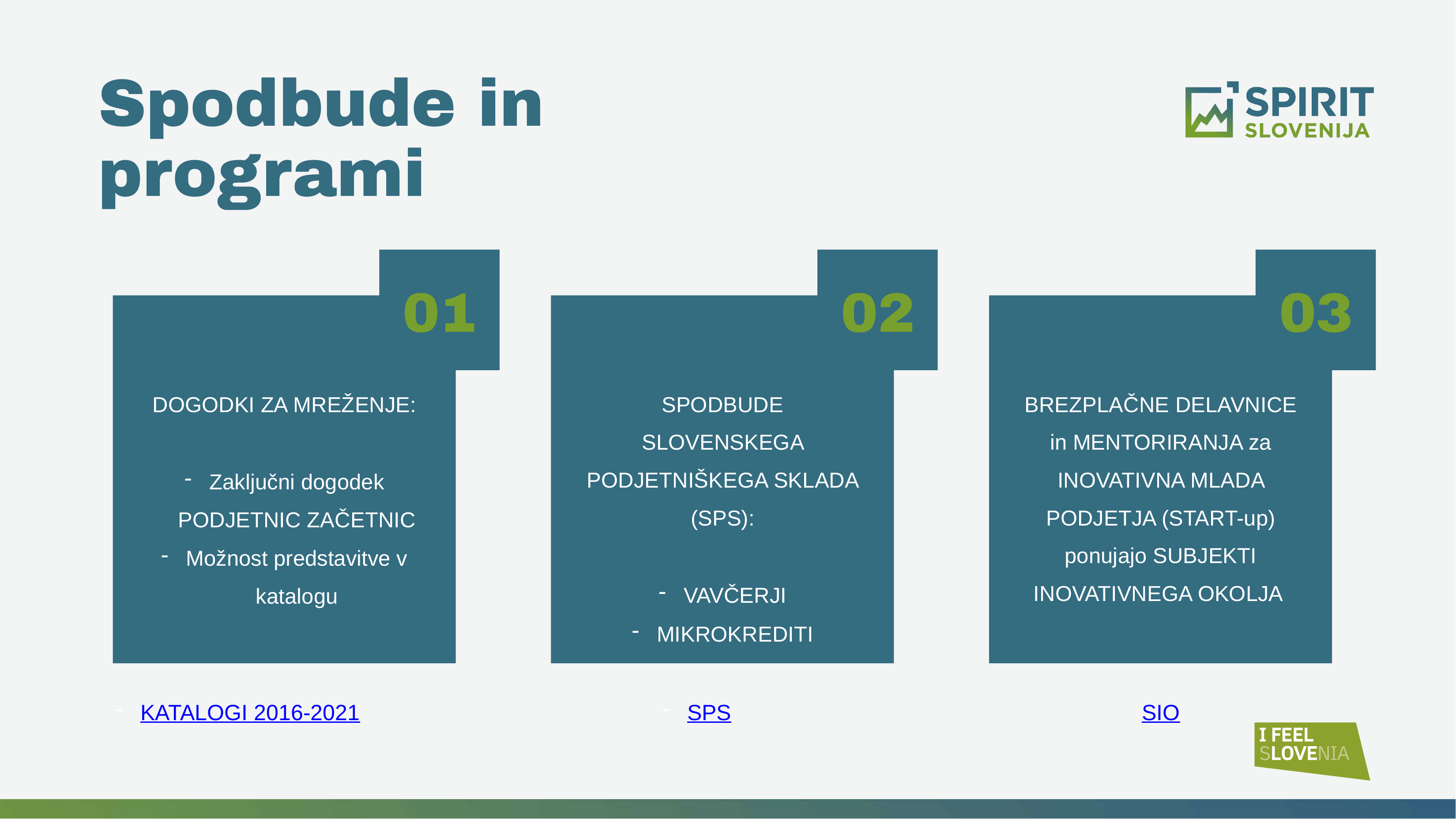

Spodbude in programi
01
DOGODKI ZA MREŽENJE:

Zaključni dogodek PODJETNIC ZAČETNIC
Možnost predstavitve v katalogu
02
SPODBUDE SLOVENSKEGA PODJETNIŠKEGA SKLADA (SPS):

VAVČERJI
MIKROKREDITI
03
BREZPLAČNE DELAVNICE in MENTORIRANJA za INOVATIVNA MLADA PODJETJA (START-up) ponujajo SUBJEKTI INOVATIVNEGA OKOLJA
KATALOGI 2016-2021
SPS
SIO